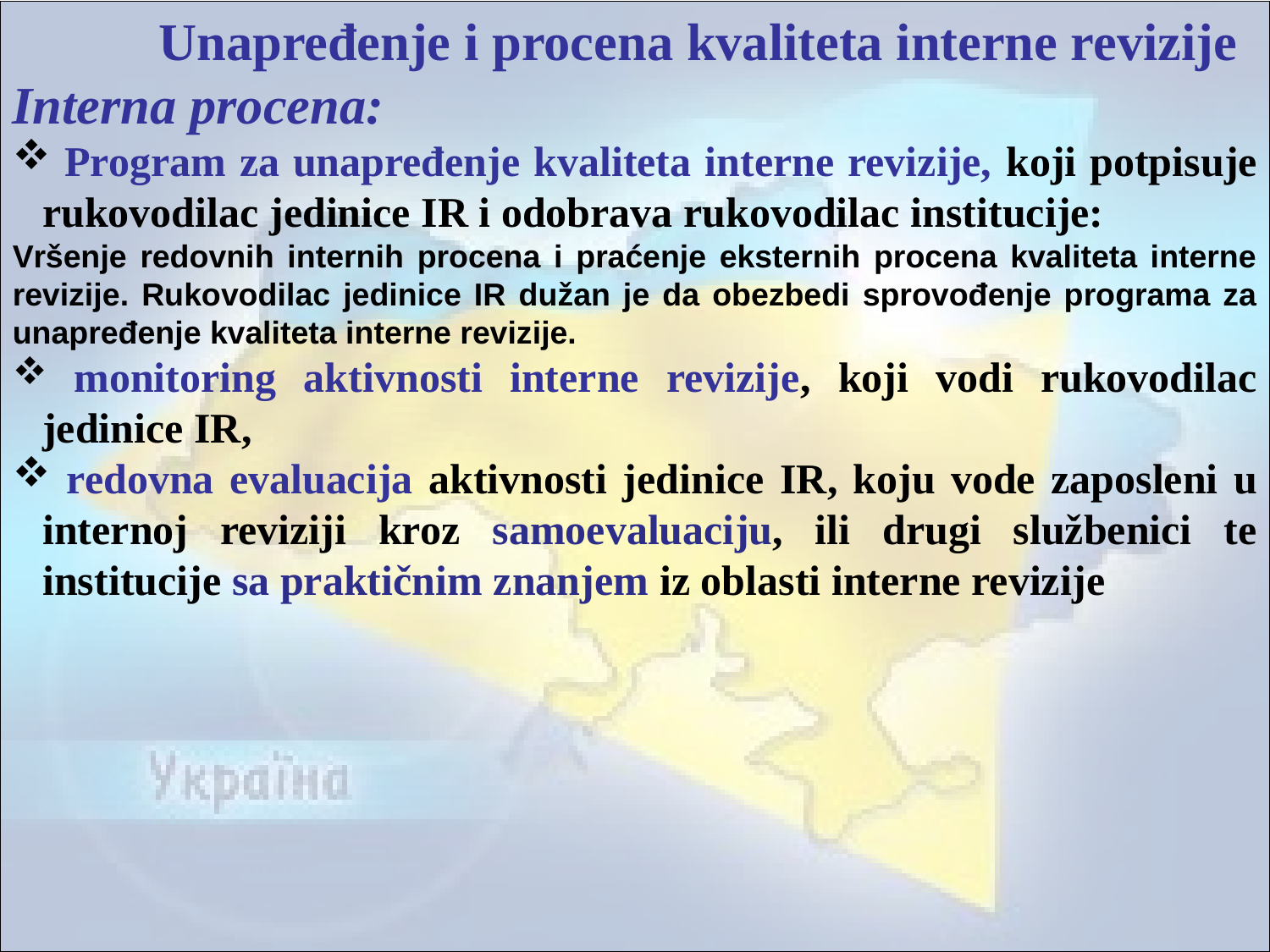

Unapređenje i procena kvaliteta interne revizije
Interna procena:
 Program za unapređenje kvaliteta interne revizije, koji potpisuje rukovodilac jedinice IR i odobrava rukovodilac institucije:
Vršenje redovnih internih procena i praćenje eksternih procena kvaliteta interne revizije. Rukovodilac jedinice IR dužan je da obezbedi sprovođenje programa za unapređenje kvaliteta interne revizije.
 monitoring aktivnosti interne revizije, koji vodi rukovodilac jedinice IR,
 redovna evaluacija aktivnosti jedinice IR, koju vode zaposleni u internoj reviziji kroz samoevaluaciju, ili drugi službenici te institucije sa praktičnim znanjem iz oblasti interne revizije
#